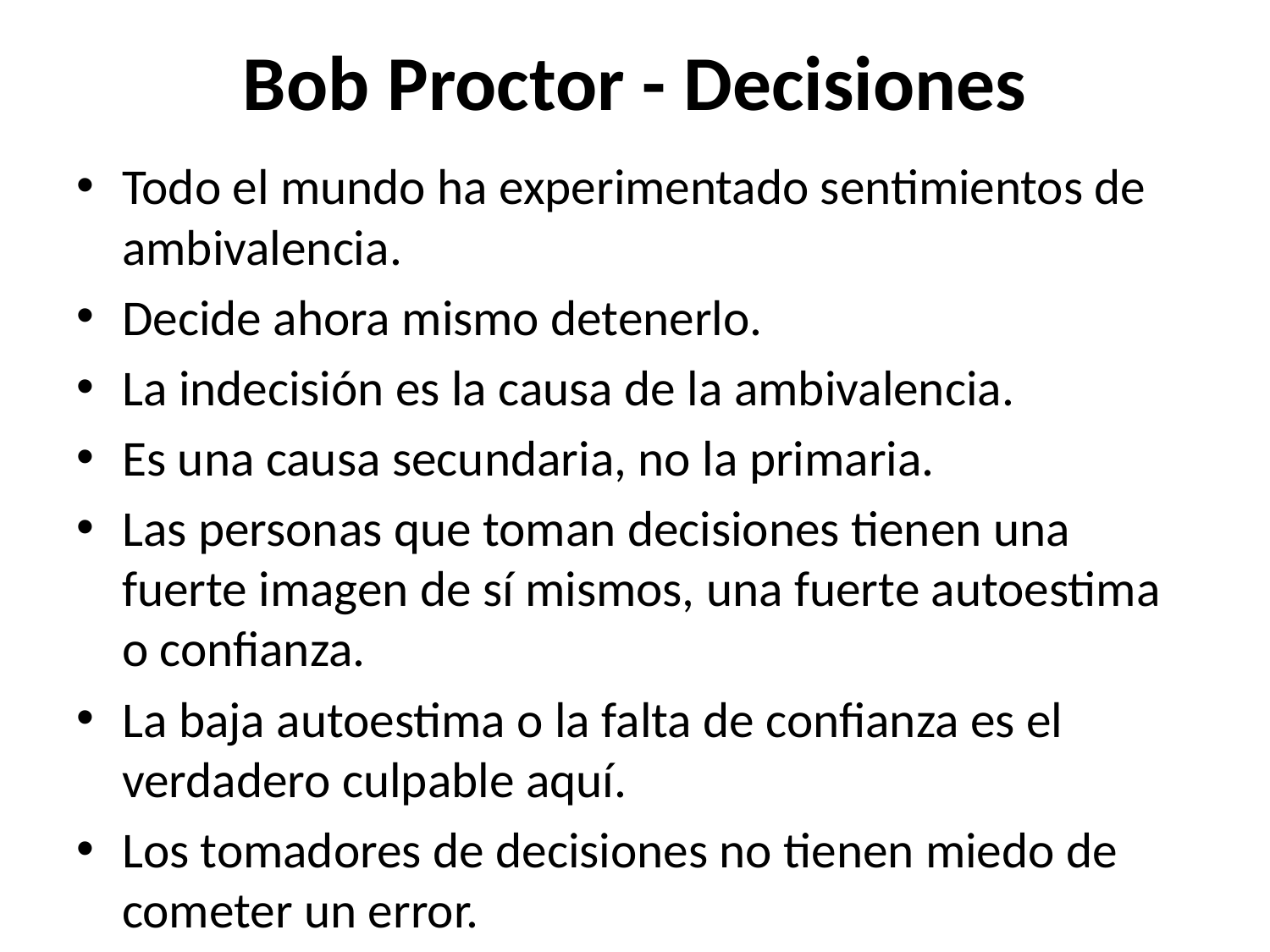

# Bob Proctor - Decisiones
Todo el mundo ha experimentado sentimientos de ambivalencia.
Decide ahora mismo detenerlo.
La indecisión es la causa de la ambivalencia.
Es una causa secundaria, no la primaria.
Las personas que toman decisiones tienen una fuerte imagen de sí mismos, una fuerte autoestima o confianza.
La baja autoestima o la falta de confianza es el verdadero culpable aquí.
Los tomadores de decisiones no tienen miedo de cometer un error.